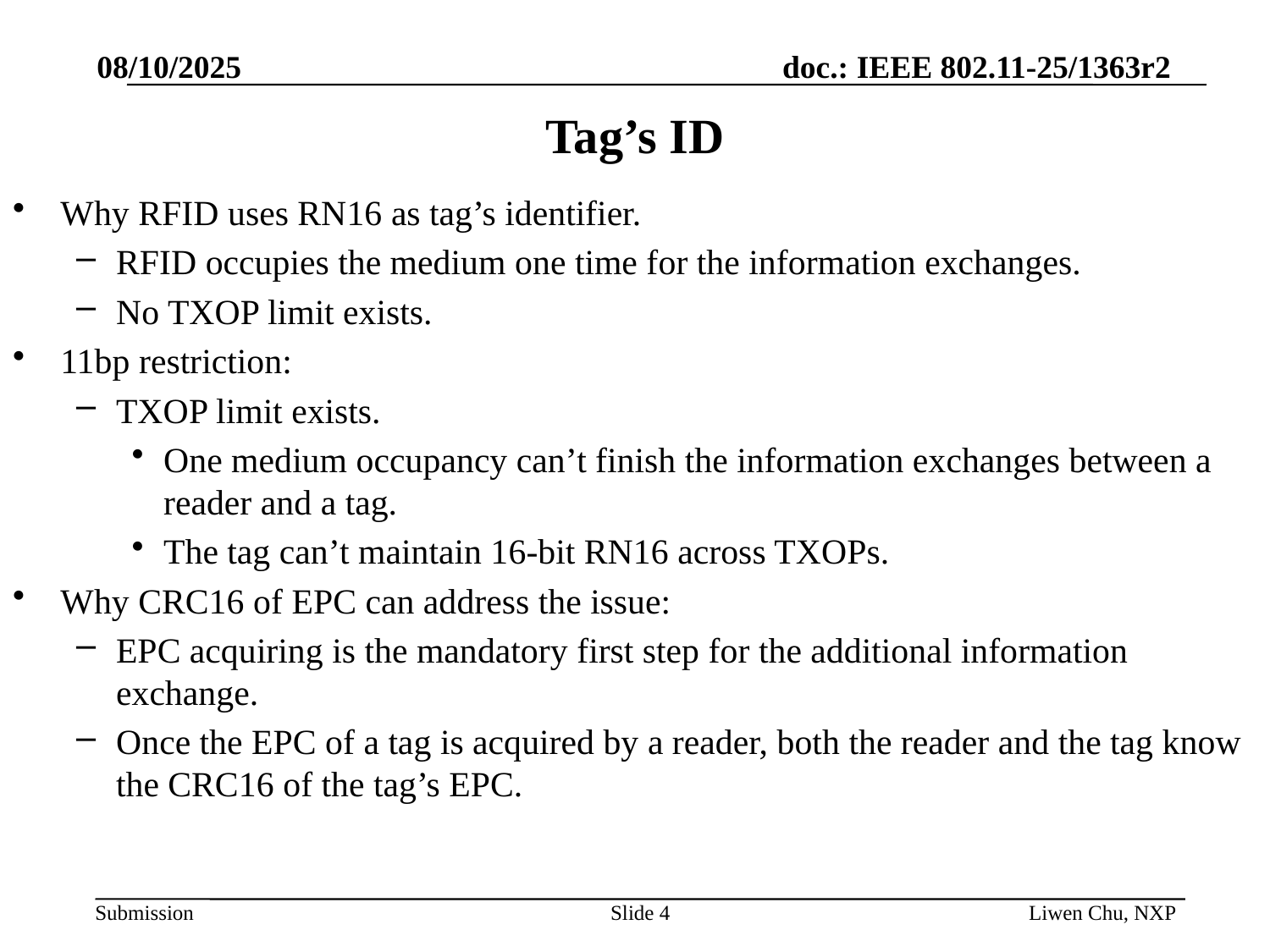

08/10/2025
# Tag’s ID
Why RFID uses RN16 as tag’s identifier.
RFID occupies the medium one time for the information exchanges.
No TXOP limit exists.
11bp restriction:
TXOP limit exists.
One medium occupancy can’t finish the information exchanges between a reader and a tag.
The tag can’t maintain 16-bit RN16 across TXOPs.
Why CRC16 of EPC can address the issue:
EPC acquiring is the mandatory first step for the additional information exchange.
Once the EPC of a tag is acquired by a reader, both the reader and the tag know the CRC16 of the tag’s EPC.

Slide 4
Liwen Chu, NXP